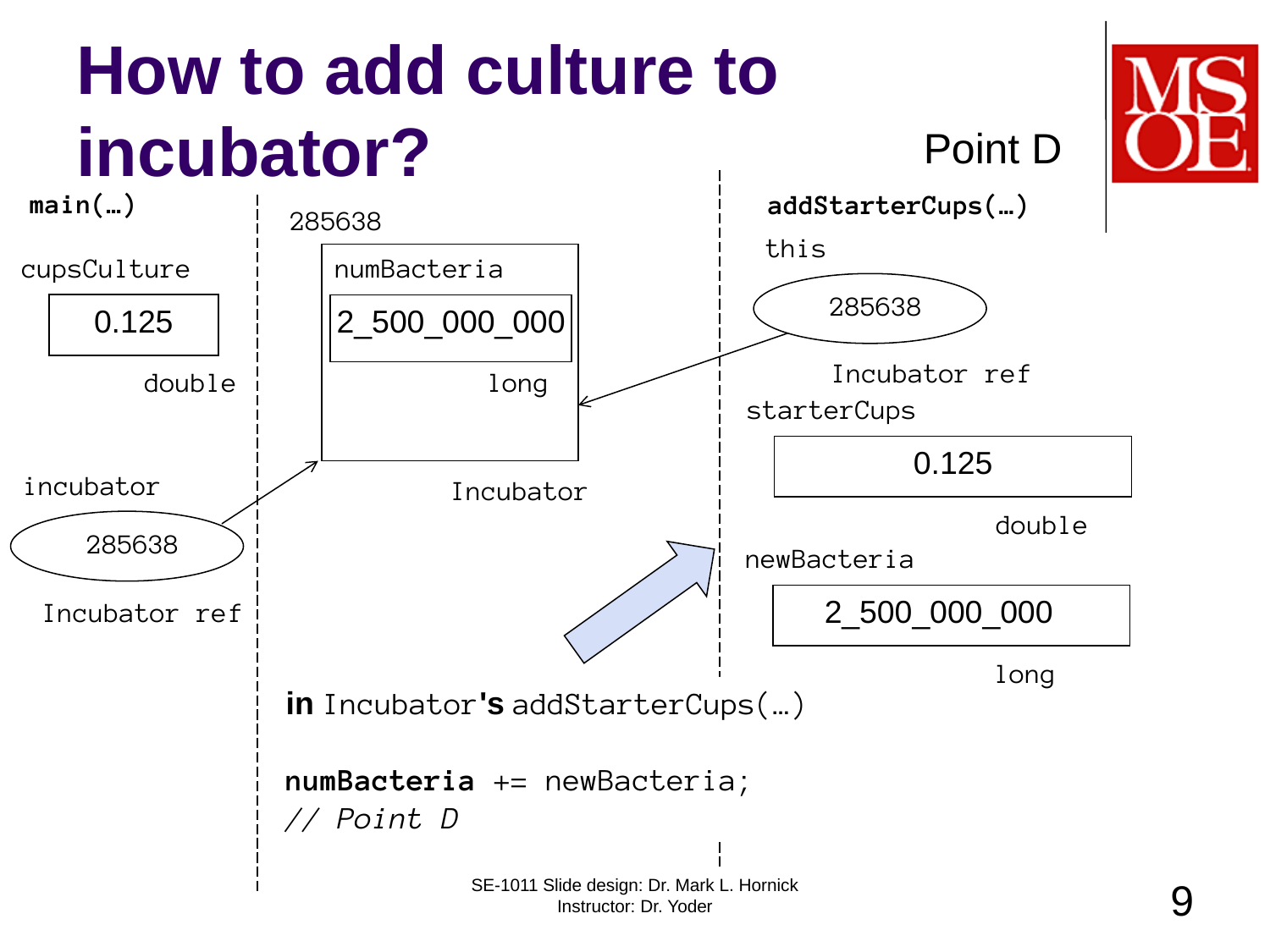

# How to add culture to incubator?
Point D
main(…)
addStarterCups(…)
285638

Incubator
numBacteria
2_500_000_000
long
this

Incubator ref
285638
cupsCulture
0.125
double
starterCups
0.125
double
incubator

Incubator ref
285638
newBacteria
2_500_000_000
long

in Incubator's addStarterCups(…)

numBacteria += newBacteria;
// Point D
SE-1011 Slide design: Dr. Mark L. Hornick Instructor: Dr. Yoder
9